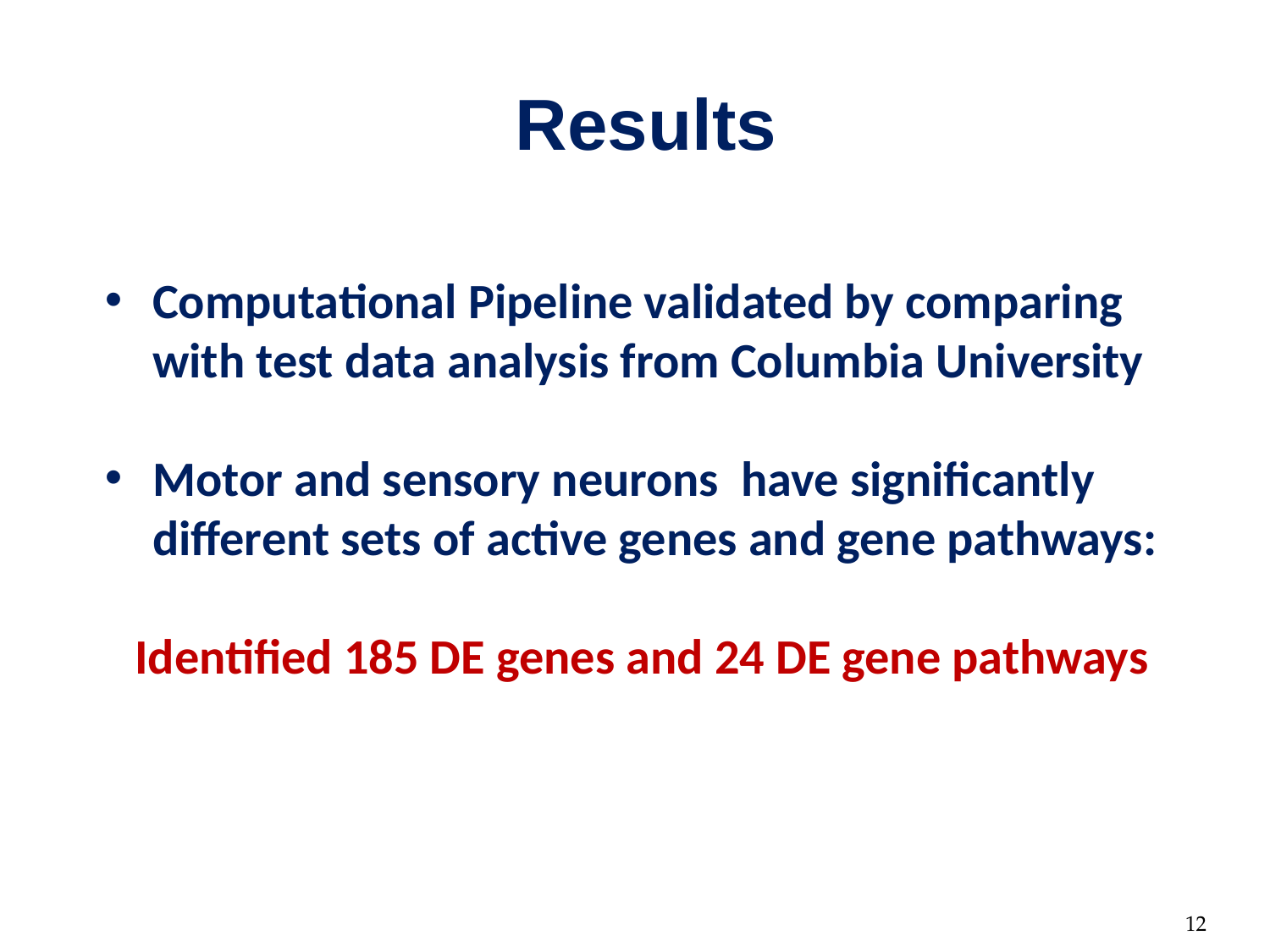

# Results
Computational Pipeline validated by comparing with test data analysis from Columbia University
Motor and sensory neurons  have significantly different sets of active genes and gene pathways:

Identified 185 DE genes and 24 DE gene pathways
12